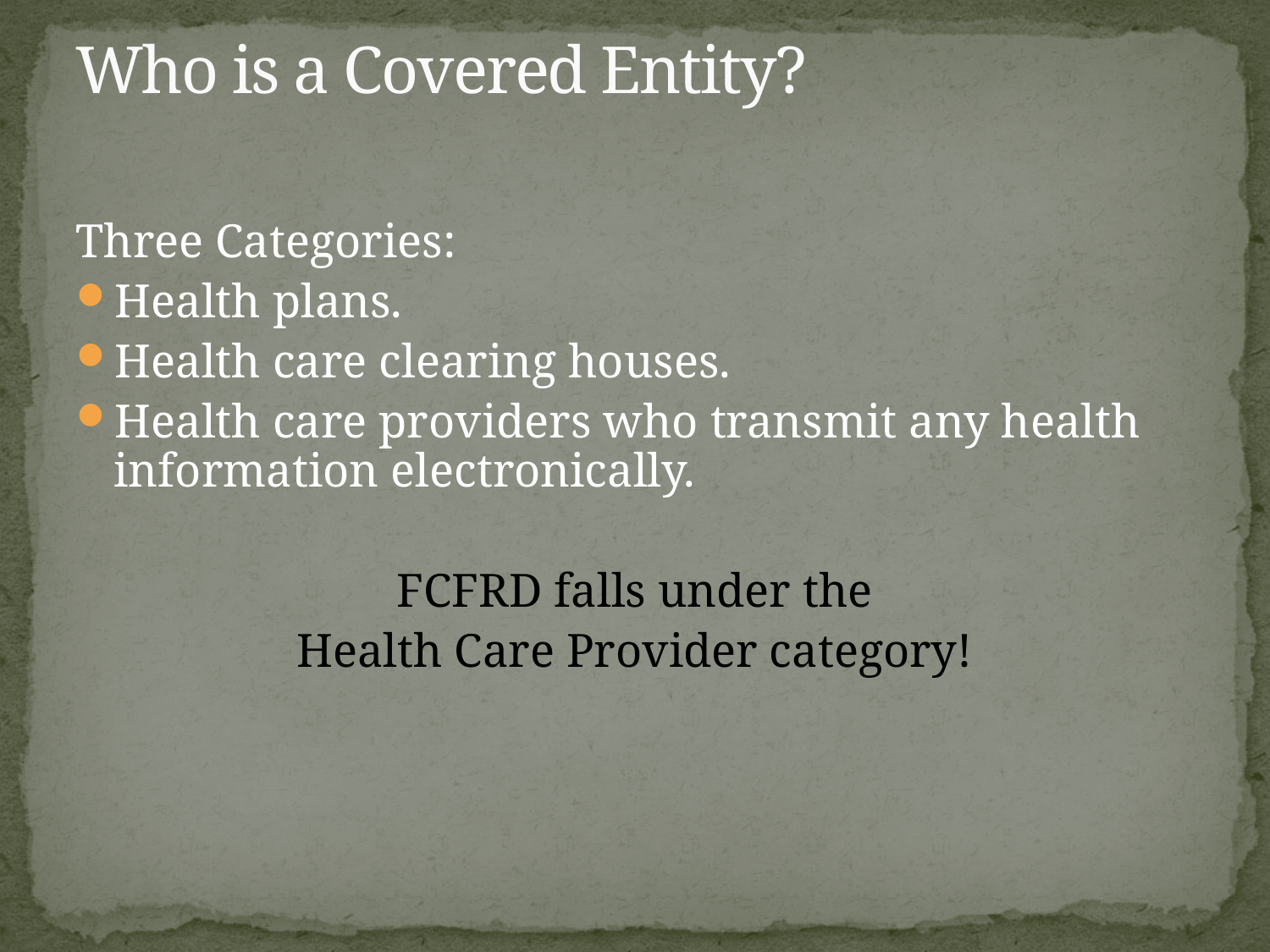

# Who is a Covered Entity?
Three Categories:
Health plans.
Health care clearing houses.
Health care providers who transmit any health information electronically.

 FCFRD falls under the
Health Care Provider category!